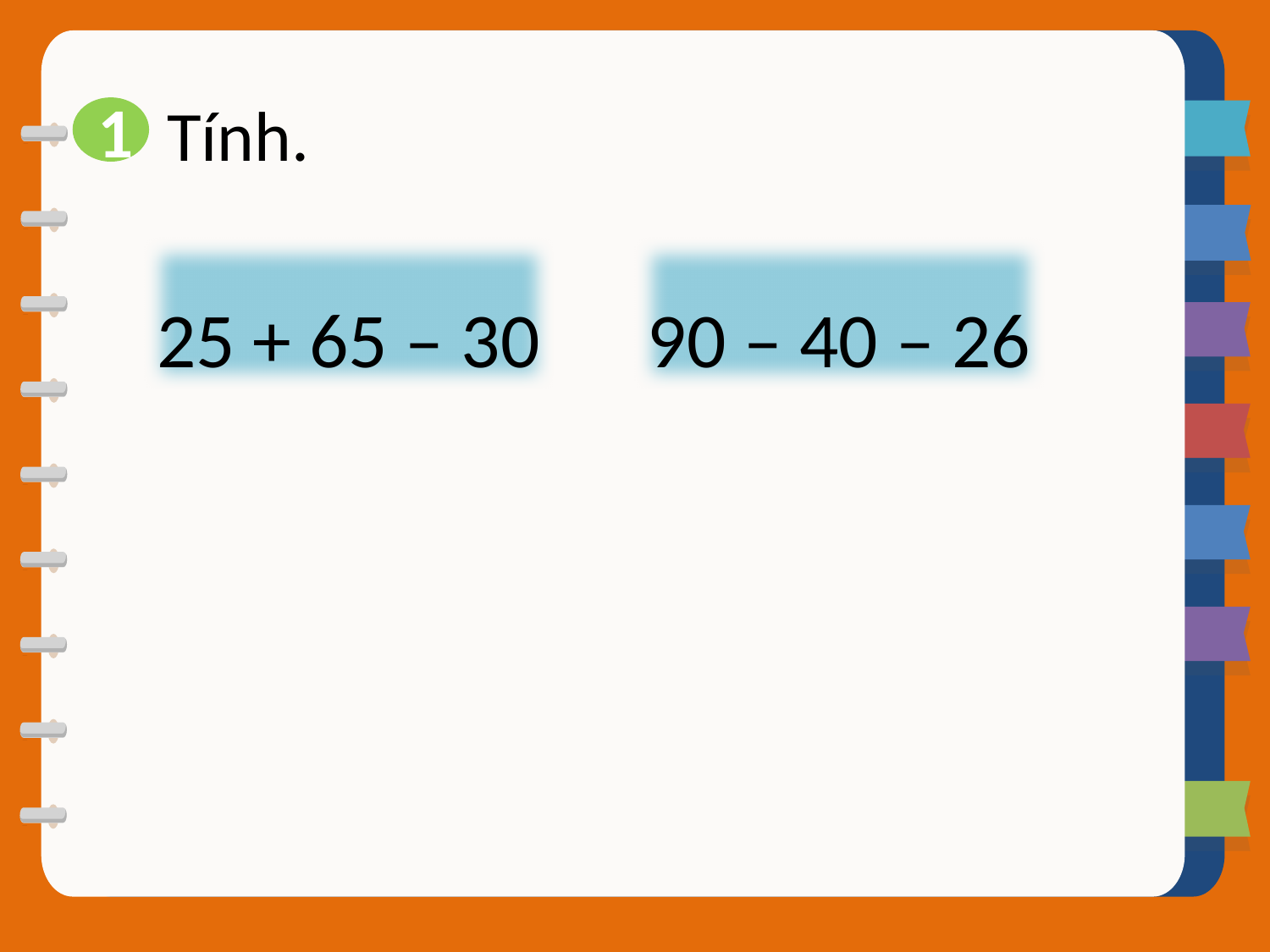

Tính.
1
25 + 65 – 30
90 – 40 – 26